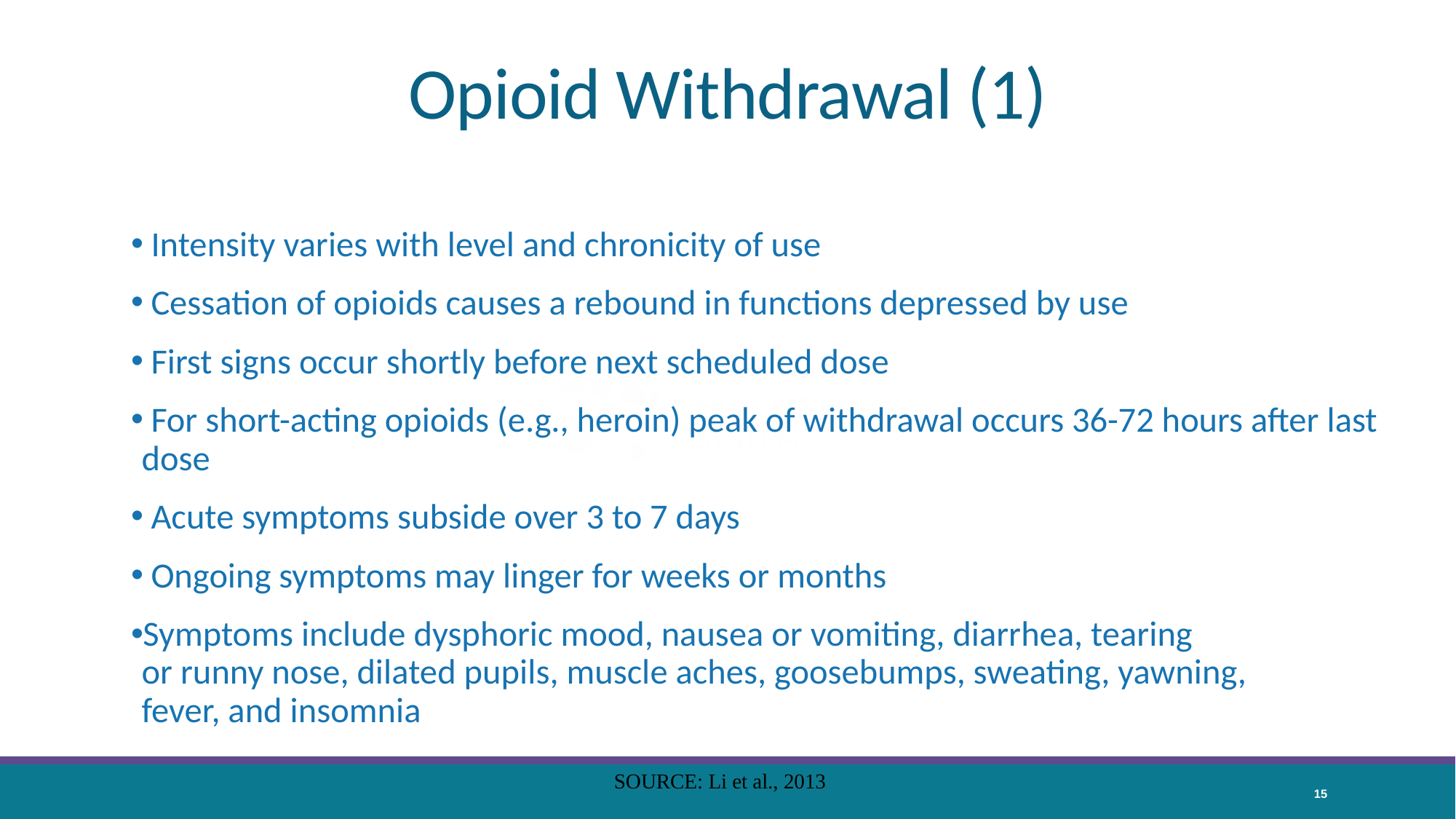

# Opioid Withdrawal (1)
 Intensity varies with level and chronicity of use
 Cessation of opioids causes a rebound in functions depressed by use
 First signs occur shortly before next scheduled dose
 For short-acting opioids (e.g., heroin) peak of withdrawal occurs 36-72 hours after last dose
 Acute symptoms subside over 3 to 7 days
 Ongoing symptoms may linger for weeks or months
Symptoms include dysphoric mood, nausea or vomiting, diarrhea, tearing
or runny nose, dilated pupils, muscle aches, goosebumps, sweating, yawning,
fever, and insomnia
SOURCE: Li et al., 2013
15